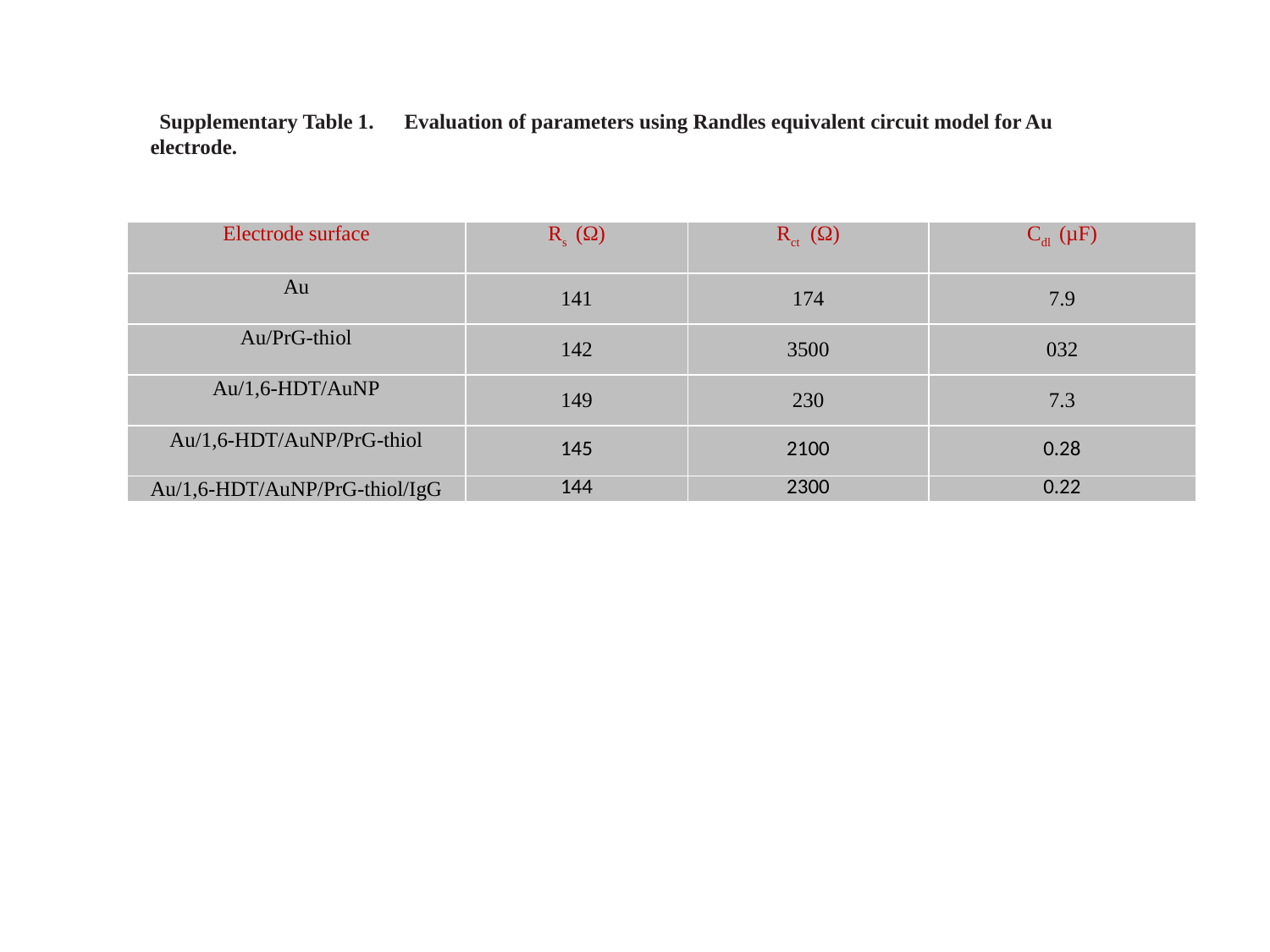

Supplementary Table 1.	Evaluation of parameters using Randles equivalent circuit model for Au electrode.
| Electrode surface | Rs (Ω) | Rct (Ω) | Cdl (µF) |
| --- | --- | --- | --- |
| Au | 141 | 174 | 7.9 |
| Au/PrG-thiol | 142 | 3500 | 032 |
| Au/1,6-HDT/AuNP | 149 | 230 | 7.3 |
| Au/1,6-HDT/AuNP/PrG-thiol | 145 | 2100 | 0.28 |
| Au/1,6-HDT/AuNP/PrG-thiol/IgG | 144 | 2300 | 0.22 |